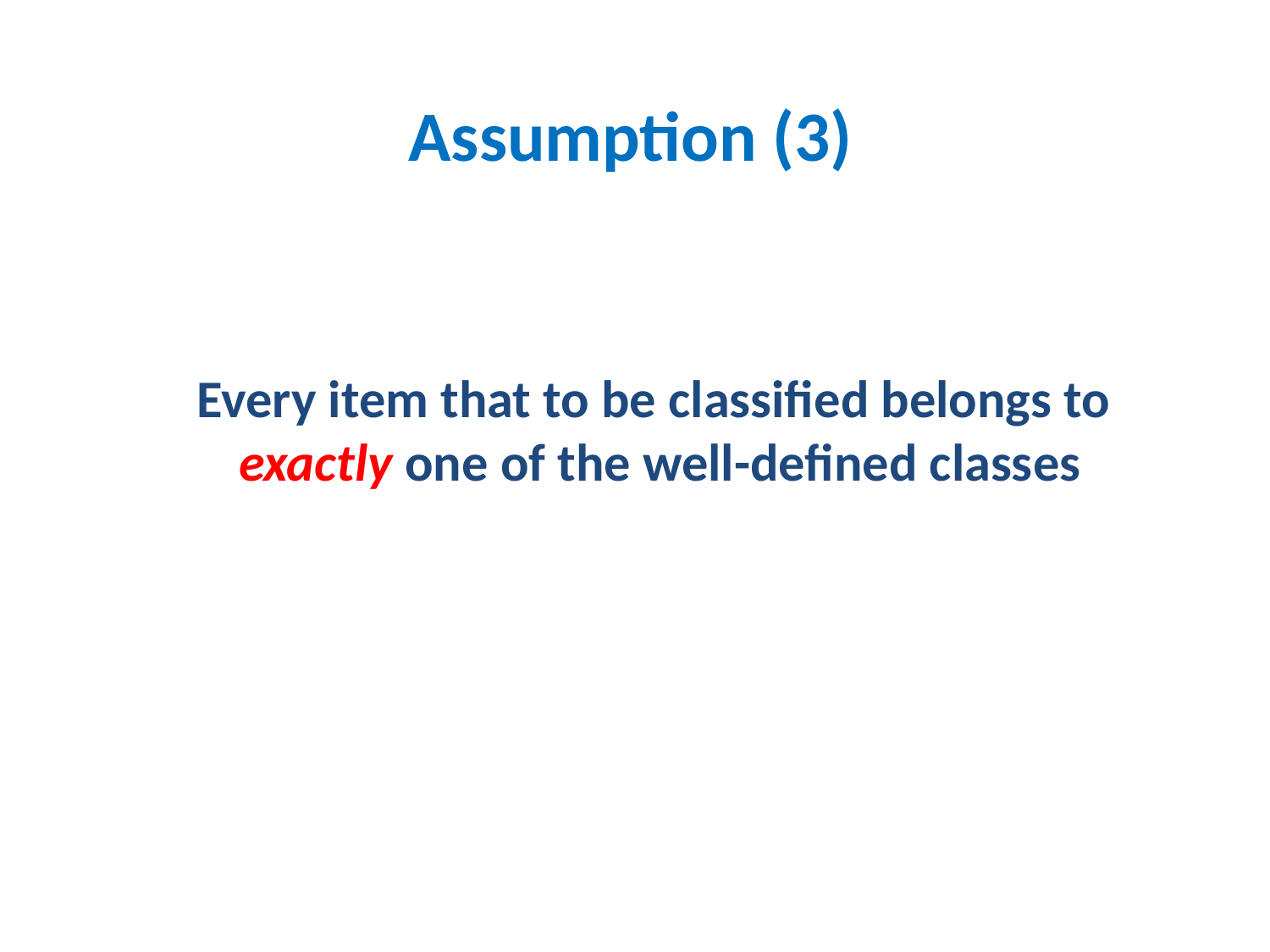

Assumption (3)

Every item that to be classified belongs to
exactly one of the well-defined classes